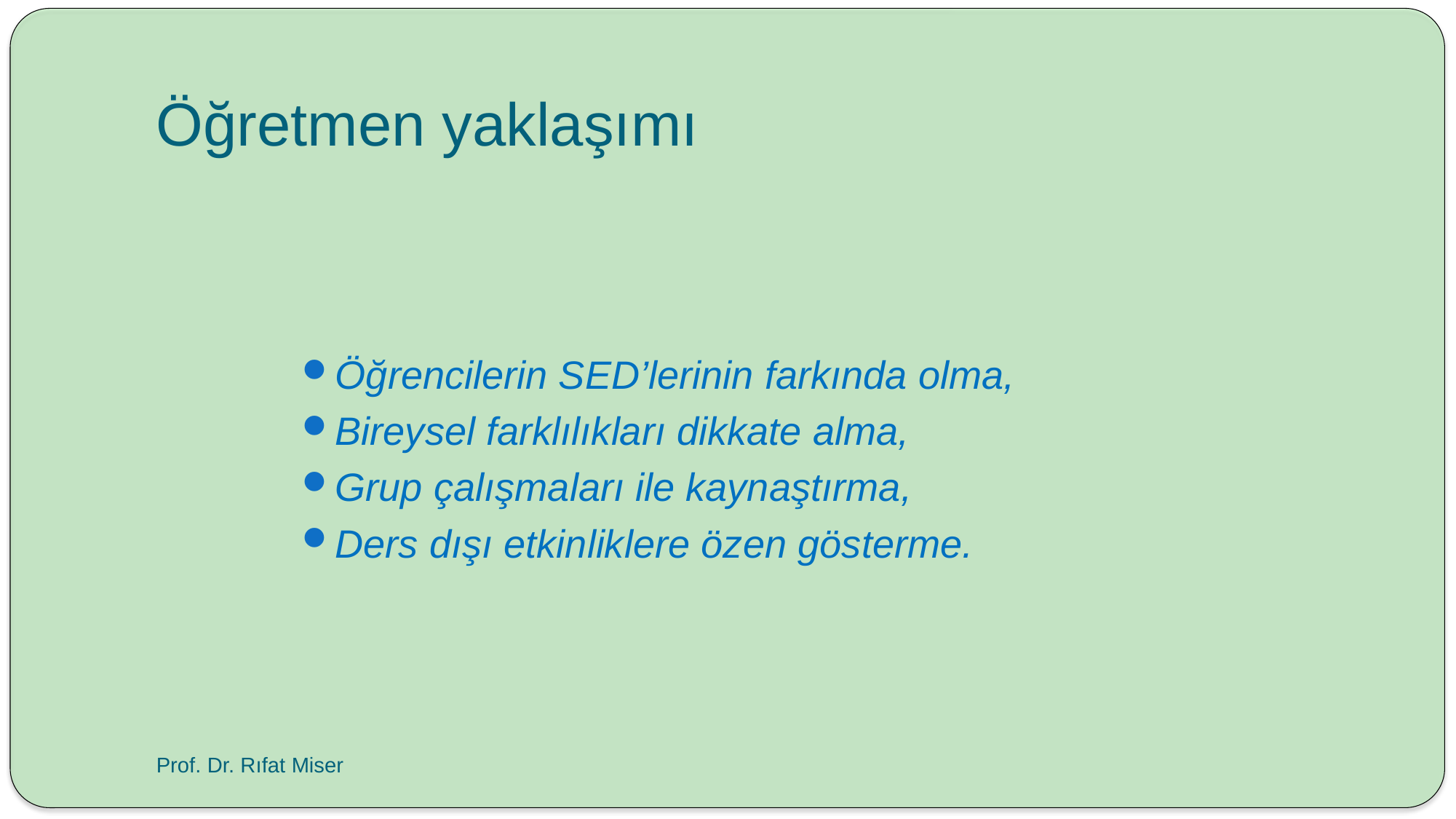

# Öğretmen yaklaşımı
Öğrencilerin SED’lerinin farkında olma,
Bireysel farklılıkları dikkate alma,
Grup çalışmaları ile kaynaştırma,
Ders dışı etkinliklere özen gösterme.
Prof. Dr. Rıfat Miser